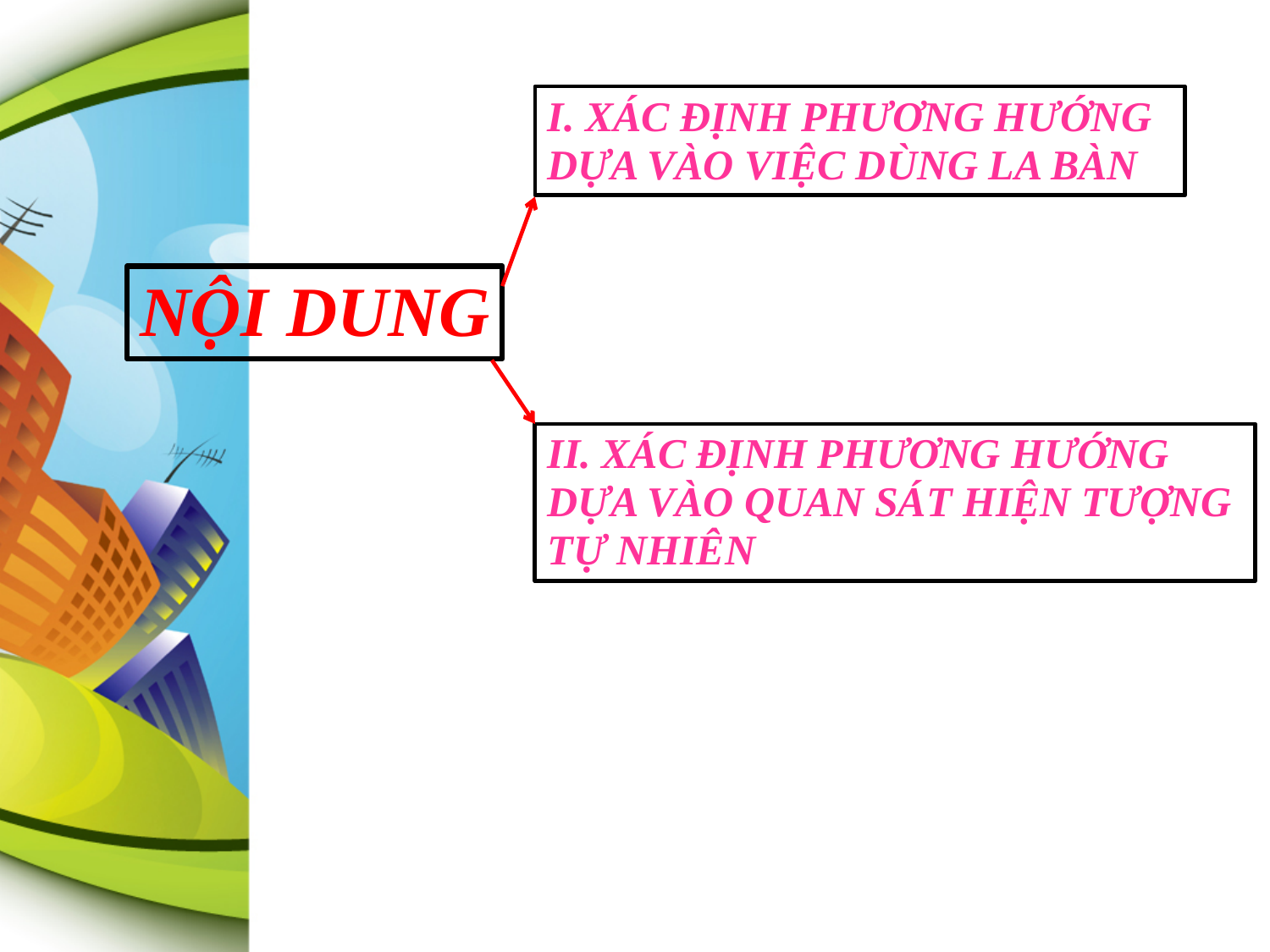

I. XÁC ĐỊNH PHƯƠNG HƯỚNG DỰA VÀO VIỆC DÙNG LA BÀN
NỘI DUNG
II. XÁC ĐỊNH PHƯƠNG HƯỚNG DỰA VÀO QUAN SÁT HIỆN TƯỢNG TỰ NHIÊN